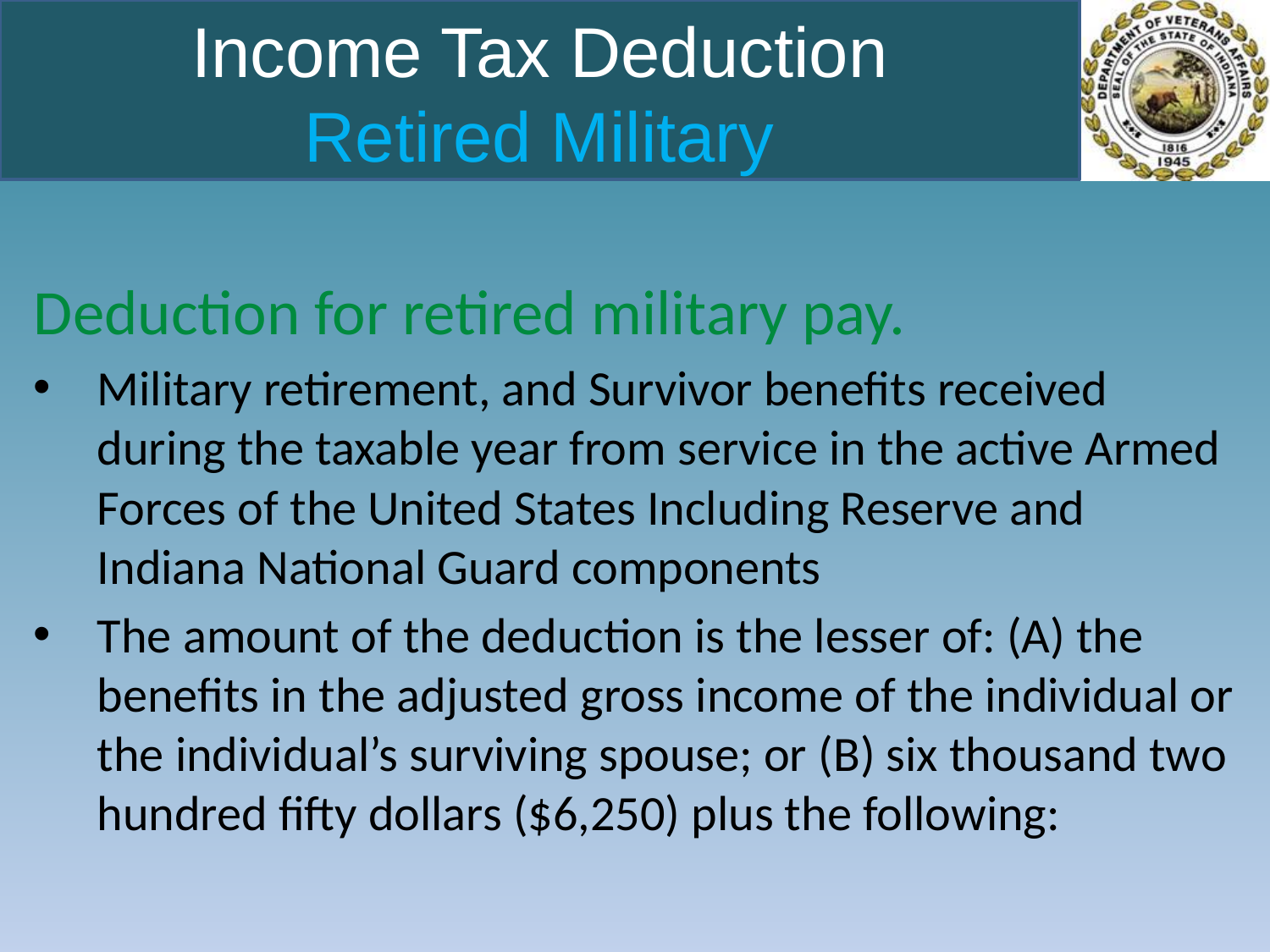

# Income Tax Deduction Retired Military
Deduction for retired military pay.
Military retirement, and Survivor benefits received during the taxable year from service in the active Armed Forces of the United States Including Reserve and Indiana National Guard components
The amount of the deduction is the lesser of: (A) the benefits in the adjusted gross income of the individual or the individual’s surviving spouse; or (B) six thousand two hundred fifty dollars ($6,250) plus the following: